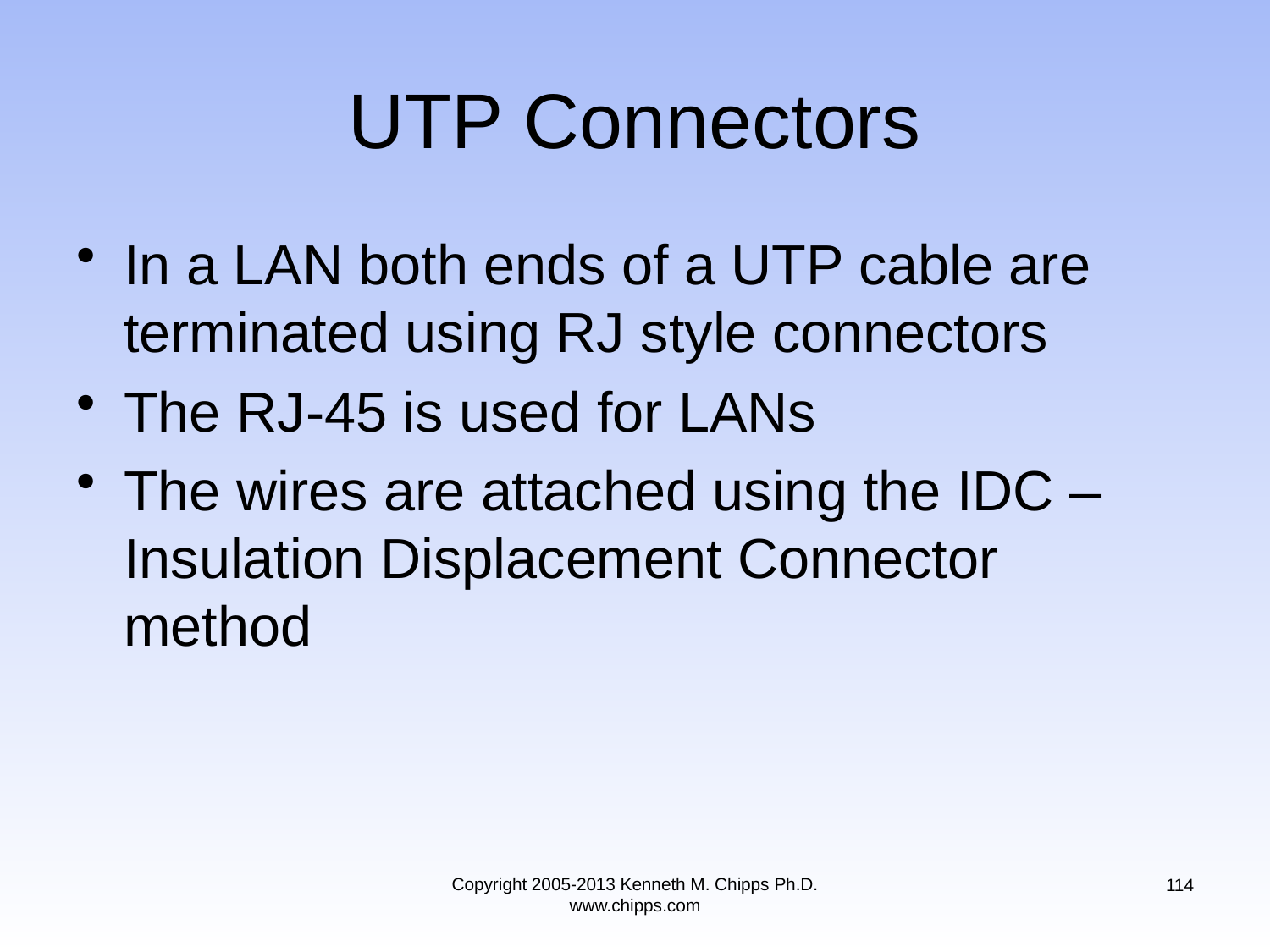

# UTP Connectors
In a LAN both ends of a UTP cable are terminated using RJ style connectors
The RJ-45 is used for LANs
The wires are attached using the IDC – Insulation Displacement Connector method
Copyright 2005-2013 Kenneth M. Chipps Ph.D. www.chipps.com
114